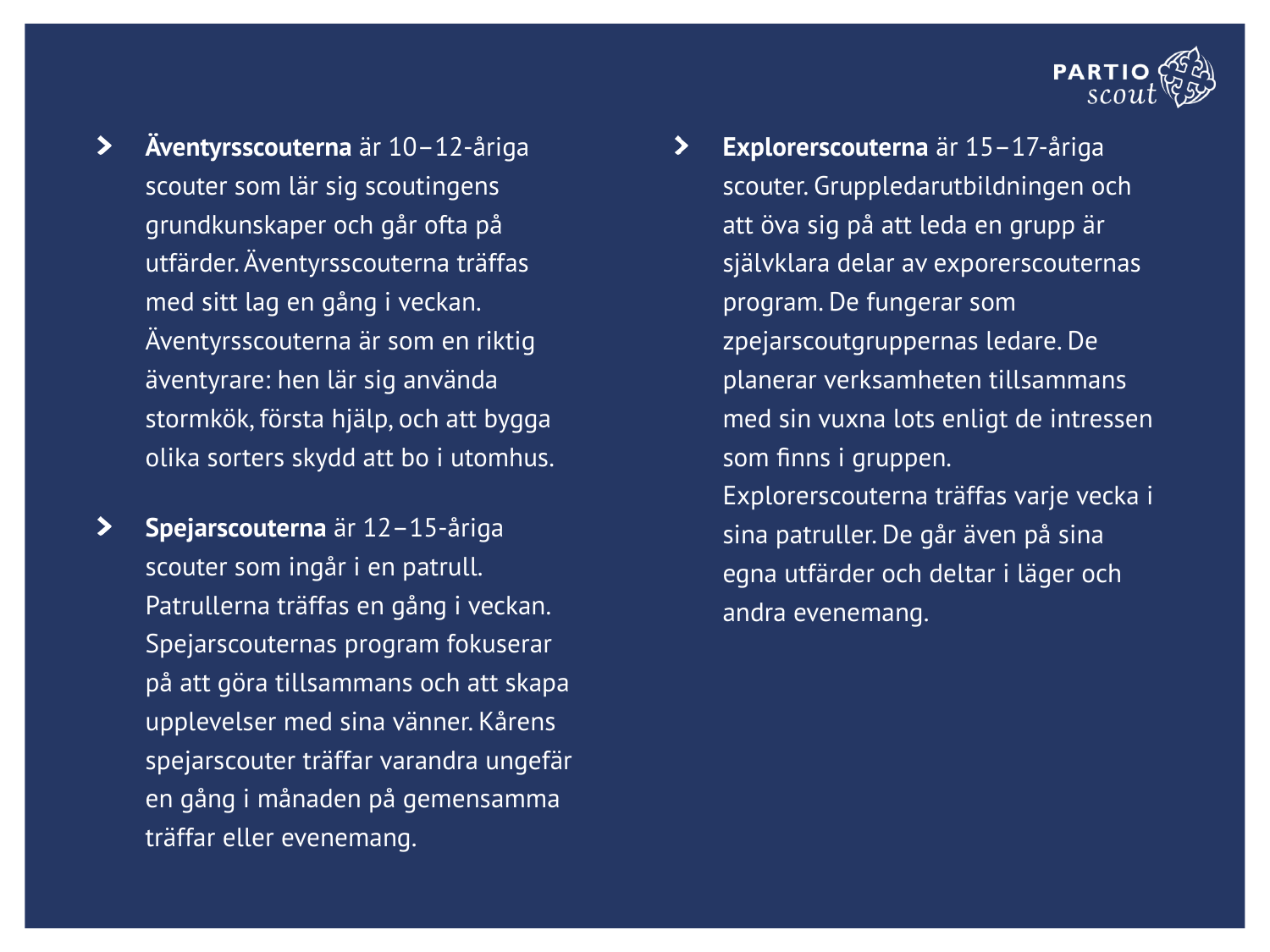

Äventyrsscouterna är 10–12-åriga scouter som lär sig scoutingens grundkunskaper och går ofta på utfärder. Äventyrsscouterna träffas med sitt lag en gång i veckan. Äventyrsscouterna är som en riktig äventyrare: hen lär sig använda stormkök, första hjälp, och att bygga olika sorters skydd att bo i utomhus.
Spejarscouterna är 12–15-åriga scouter som ingår i en patrull. Patrullerna träffas en gång i veckan. Spejarscouternas program fokuserar på att göra tillsammans och att skapa upplevelser med sina vänner. Kårens spejarscouter träffar varandra ungefär en gång i månaden på gemensamma träffar eller evenemang.
Explorerscouterna är 15–17-åriga scouter. Gruppledarutbildningen och att öva sig på att leda en grupp är självklara delar av exporerscouternas program. De fungerar som zpejarscoutgruppernas ledare. De planerar verksamheten tillsammans med sin vuxna lots enligt de intressen som finns i gruppen. Explorerscouterna träffas varje vecka i sina patruller. De går även på sina egna utfärder och deltar i läger och andra evenemang.